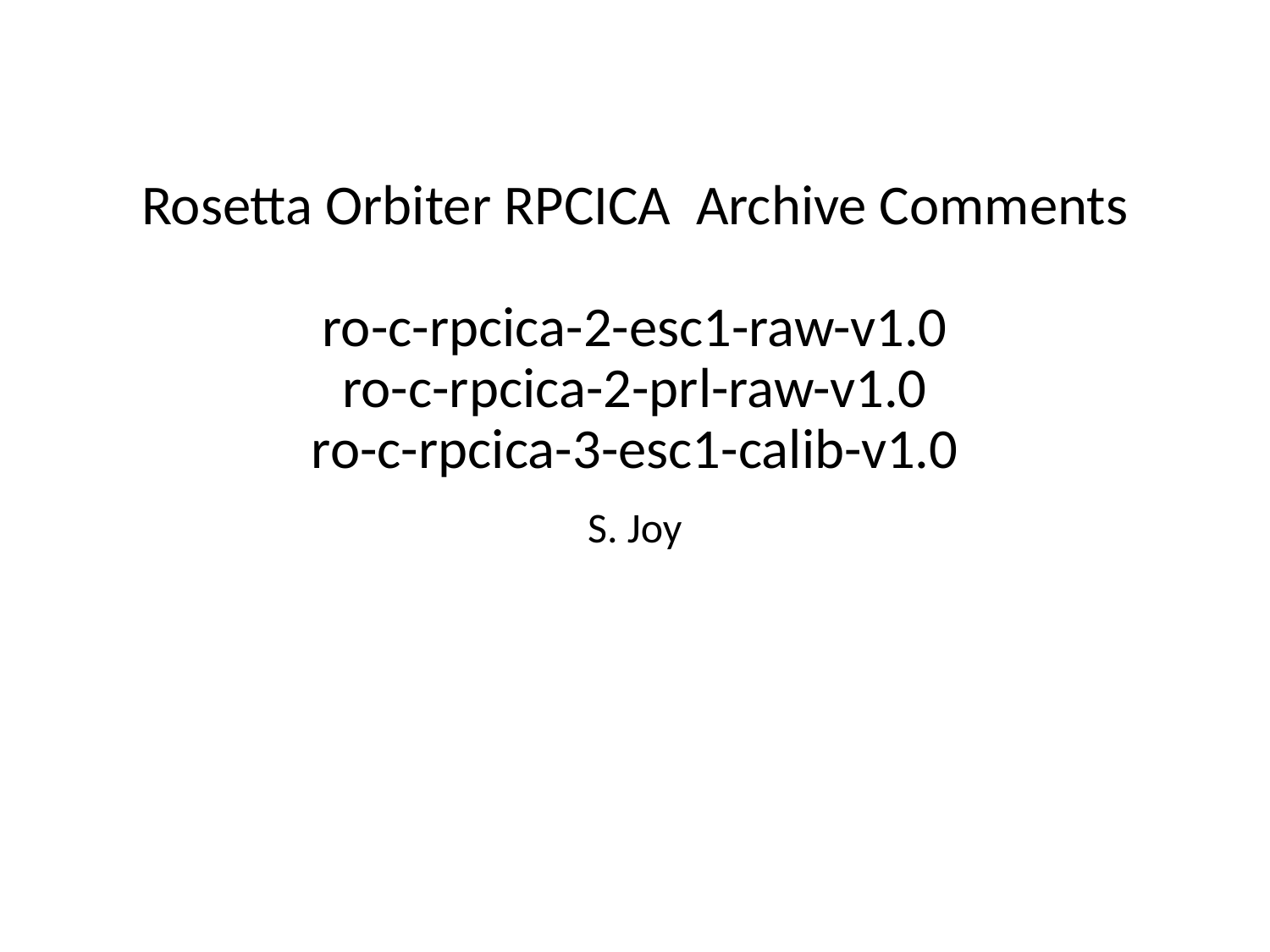

# Rosetta Orbiter RPCICA  Archive Comments ro-c-rpcica-2-esc1-raw-v1.0 ro-c-rpcica-2-prl-raw-v1.0 ro-c-rpcica-3-esc1-calib-v1.0
S. Joy